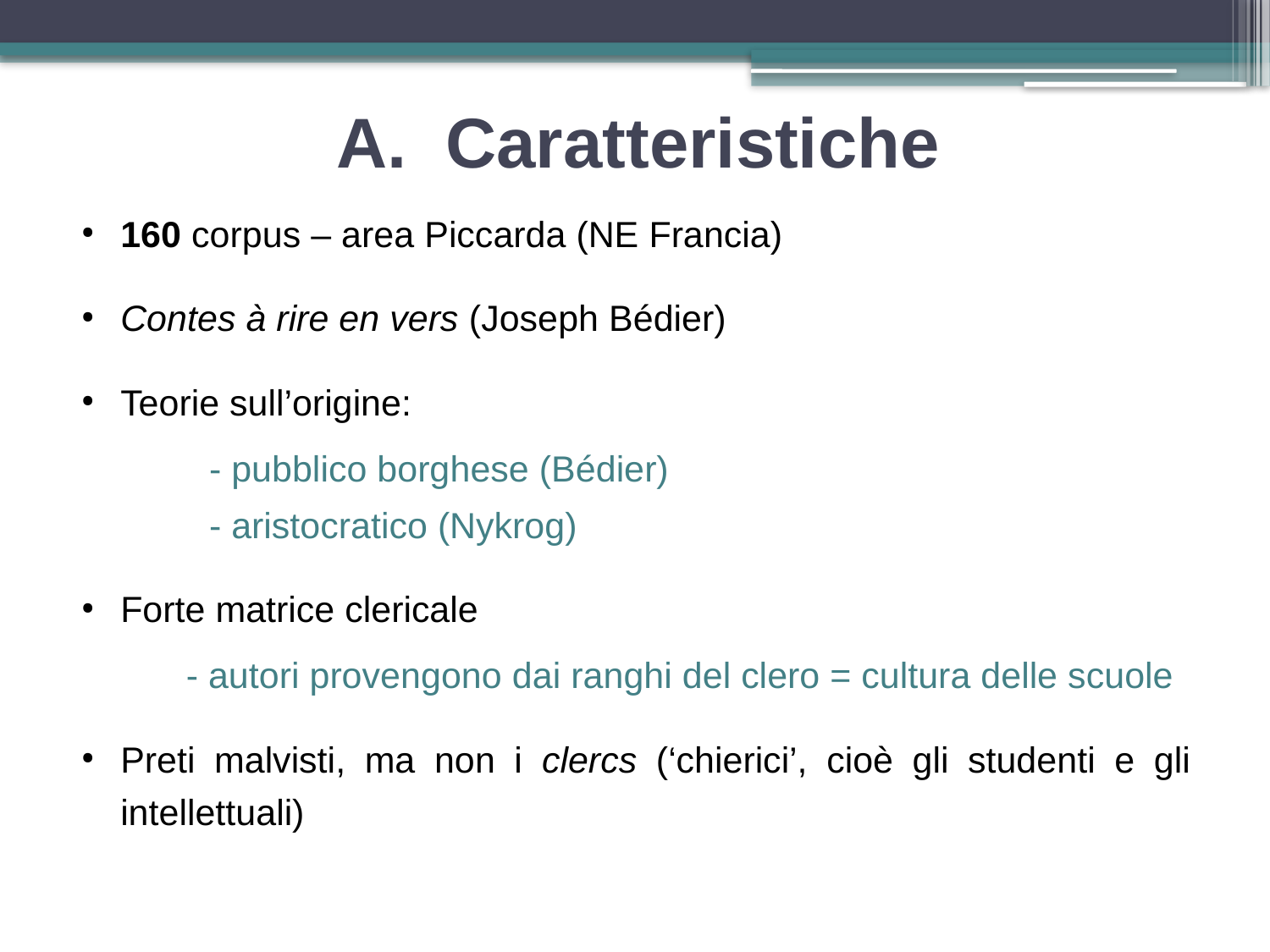

a.  Caratteristiche
160 corpus – area Piccarda (NE Francia)
Contes à rire en vers (Joseph Bédier)
Teorie sull’origine:
            - pubblico borghese (Bédier)
            - aristocratico (Nykrog)
Forte matrice clericale
      - autori provengono dai ranghi del clero = cultura delle scuole
Preti malvisti, ma non i clercs (‘chierici’, cioè gli studenti e gli intellettuali)